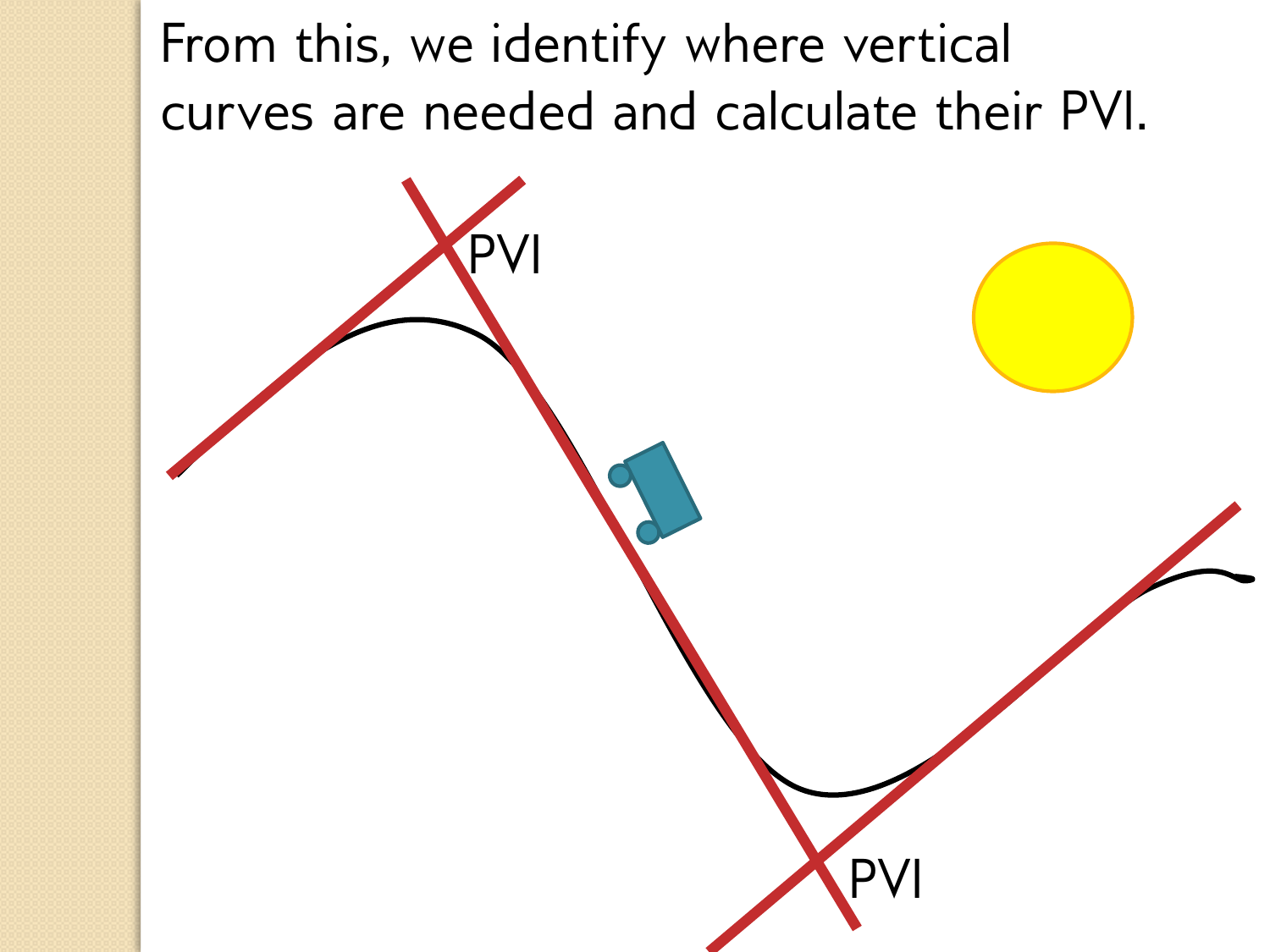

From this, we identify where vertical curves are needed and calculate their PVI.
PVI

PVI